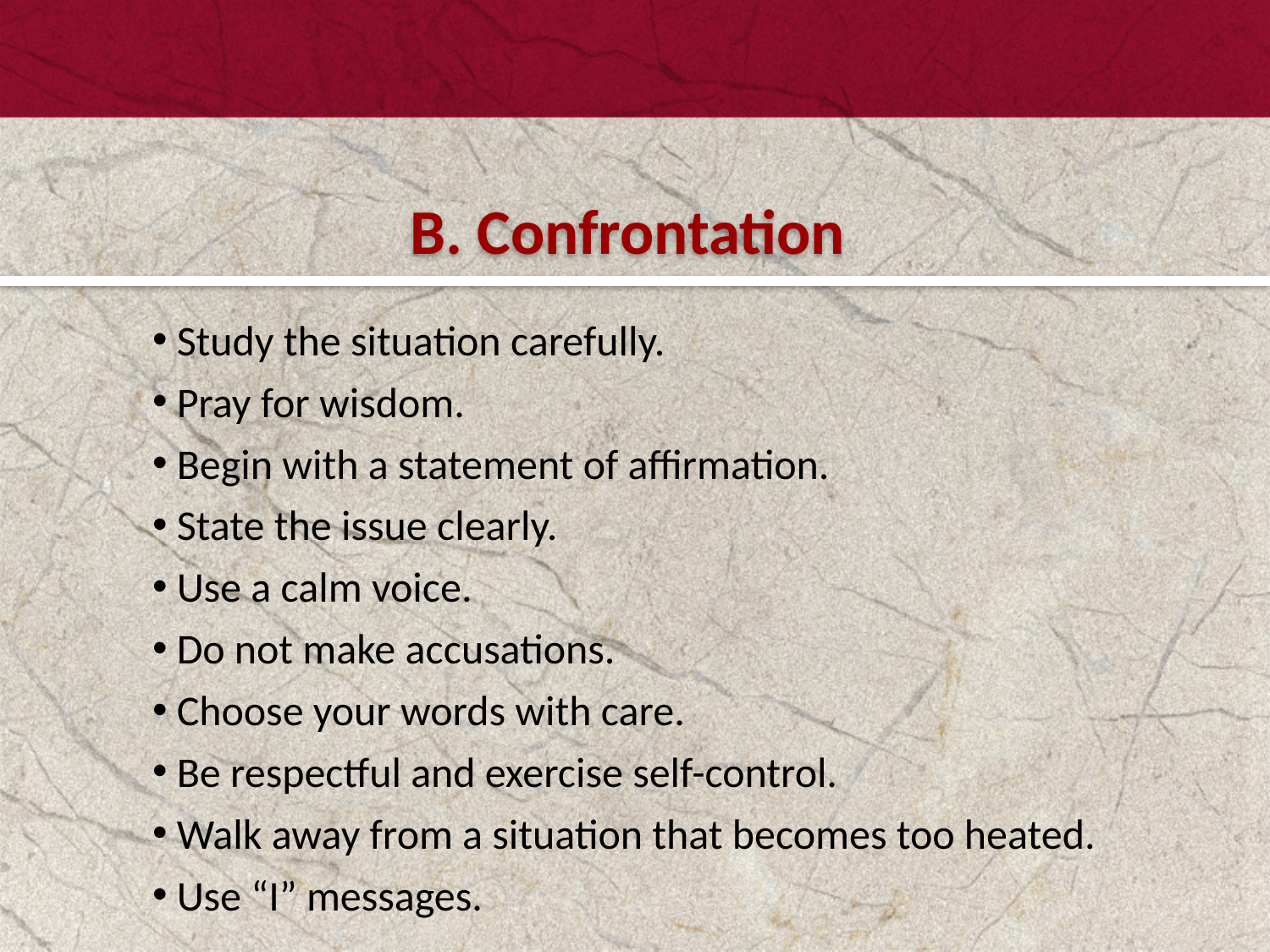

#
B. Confrontation

 Study the situation carefully.
 Pray for wisdom.
 Begin with a statement of affirmation.
 State the issue clearly.
 Use a calm voice.
 Do not make accusations.
 Choose your words with care.
 Be respectful and exercise self-control.
 Walk away from a situation that becomes too heated.
 Use “I” messages.